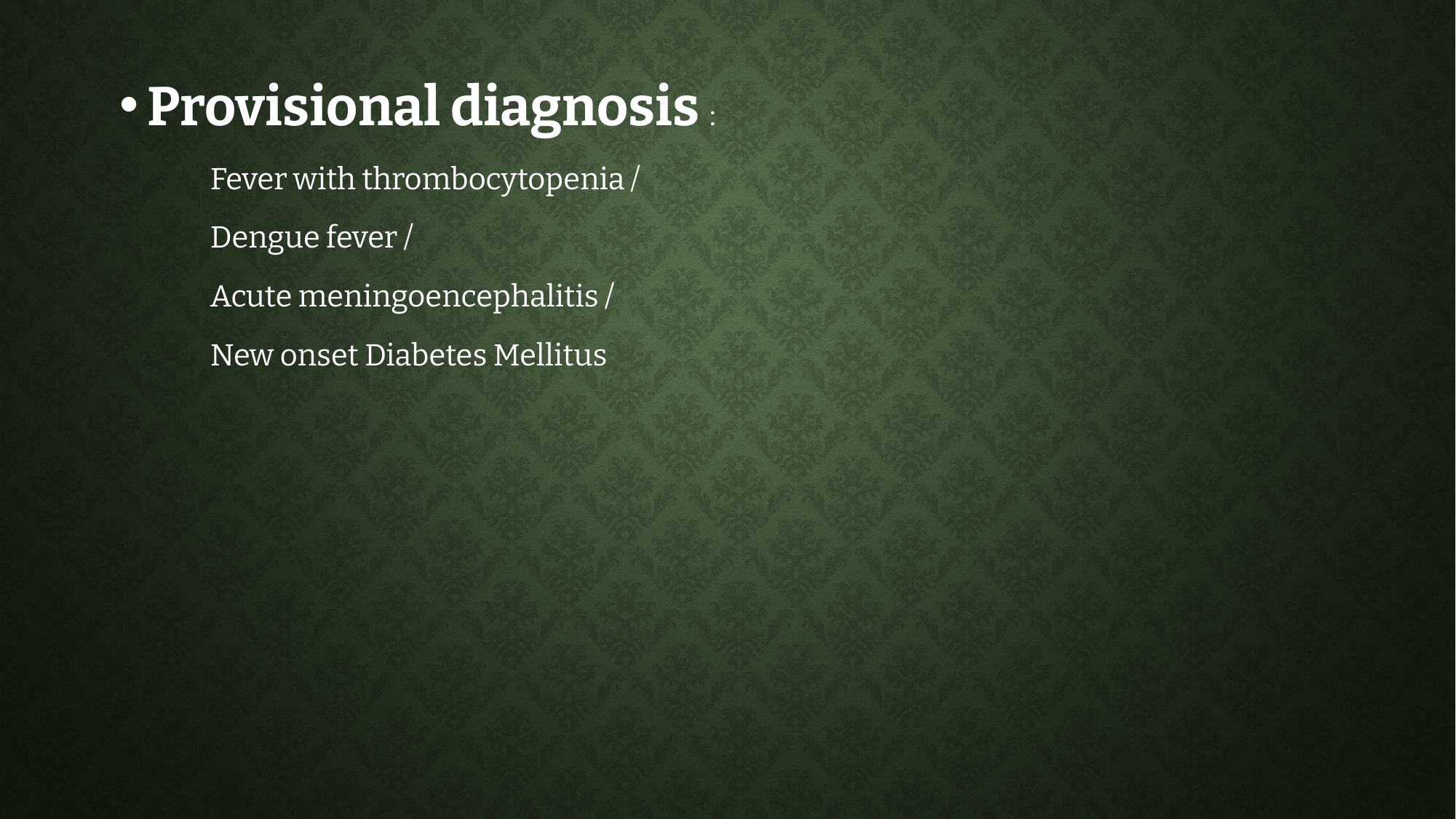

Provisional diagnosis :
               Fever with thrombocytopenia /
               Dengue fever /
               Acute meningoencephalitis /
               New onset Diabetes Mellitus